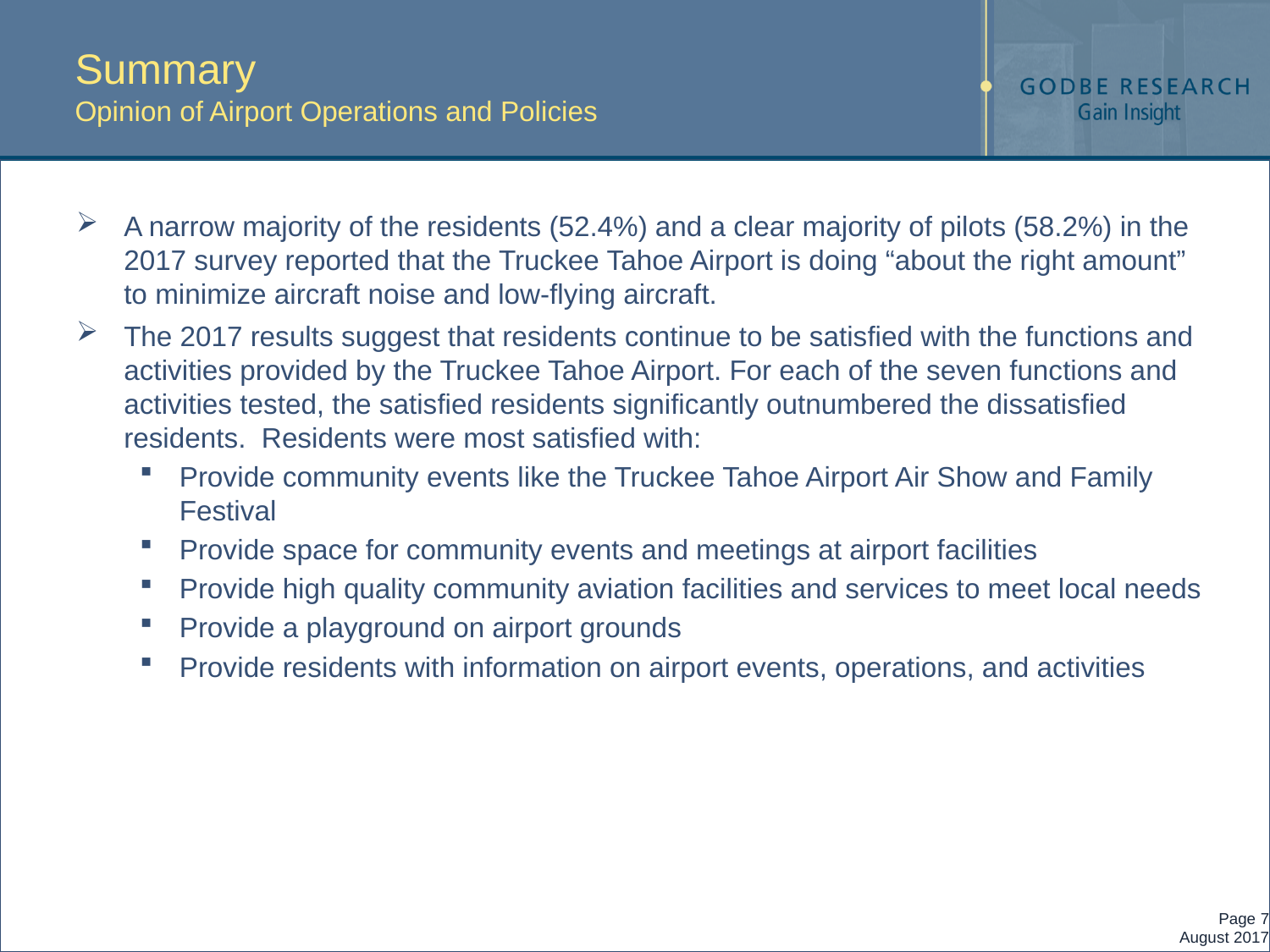

# Summary Opinion of Airport Operations and Policies
A narrow majority of the residents (52.4%) and a clear majority of pilots (58.2%) in the 2017 survey reported that the Truckee Tahoe Airport is doing “about the right amount” to minimize aircraft noise and low-flying aircraft.
The 2017 results suggest that residents continue to be satisfied with the functions and activities provided by the Truckee Tahoe Airport. For each of the seven functions and activities tested, the satisfied residents significantly outnumbered the dissatisfied residents.  Residents were most satisfied with:
Provide community events like the Truckee Tahoe Airport Air Show and Family Festival
Provide space for community events and meetings at airport facilities
Provide high quality community aviation facilities and services to meet local needs
Provide a playground on airport grounds
Provide residents with information on airport events, operations, and activities